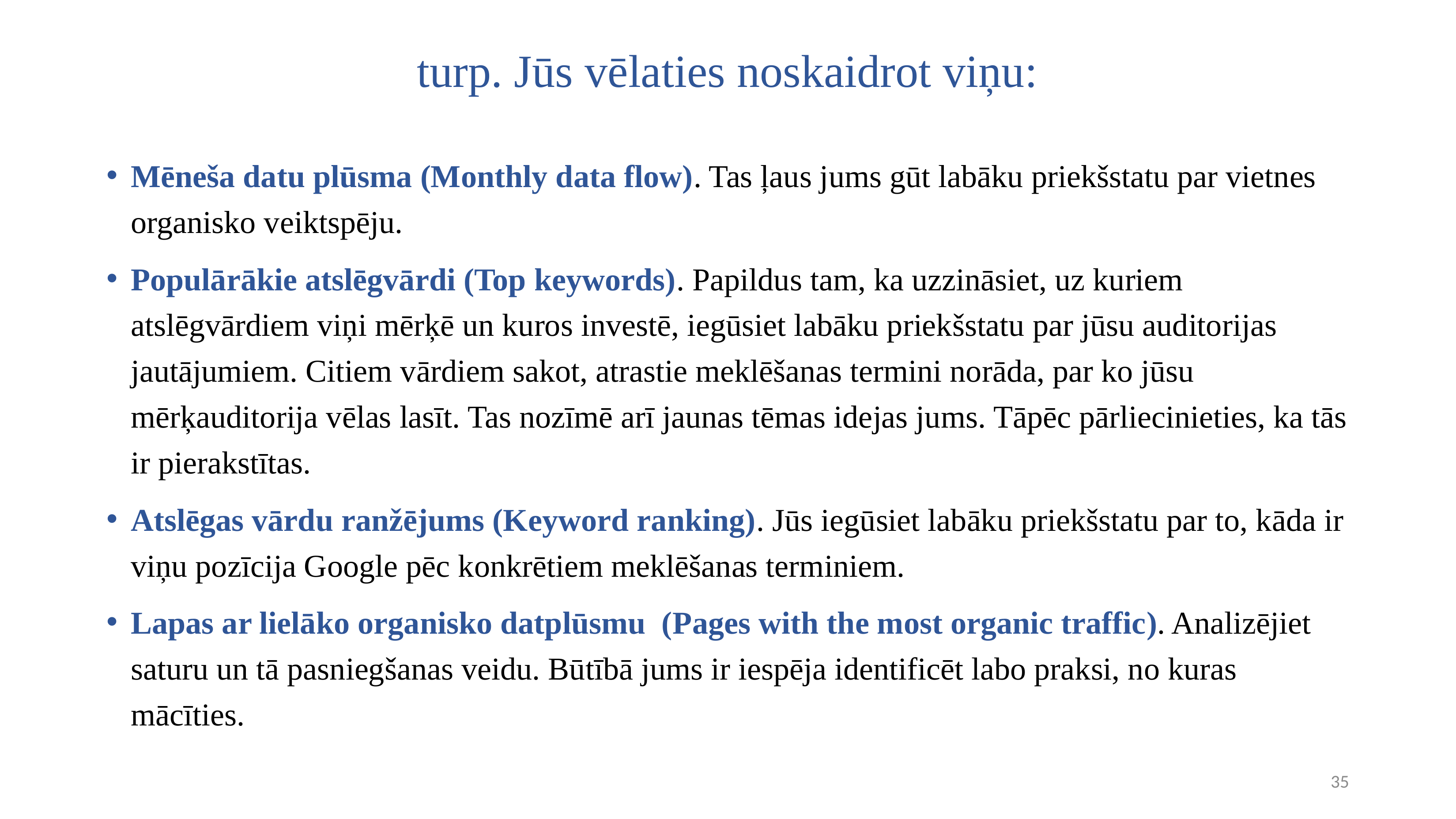

# turp. Jūs vēlaties noskaidrot viņu:
Mēneša datu plūsma (Monthly data flow). Tas ļaus jums gūt labāku priekšstatu par vietnes organisko veiktspēju.
Populārākie atslēgvārdi (Top keywords). Papildus tam, ka uzzināsiet, uz kuriem atslēgvārdiem viņi mērķē un kuros investē, iegūsiet labāku priekšstatu par jūsu auditorijas jautājumiem. Citiem vārdiem sakot, atrastie meklēšanas termini norāda, par ko jūsu mērķauditorija vēlas lasīt. Tas nozīmē arī jaunas tēmas idejas jums. Tāpēc pārliecinieties, ka tās ir pierakstītas.
Atslēgas vārdu ranžējums (Keyword ranking). Jūs iegūsiet labāku priekšstatu par to, kāda ir viņu pozīcija Google pēc konkrētiem meklēšanas terminiem.
Lapas ar lielāko organisko datplūsmu  (Pages with the most organic traffic). Analizējiet saturu un tā pasniegšanas veidu. Būtībā jums ir iespēja identificēt labo praksi, no kuras mācīties.
35